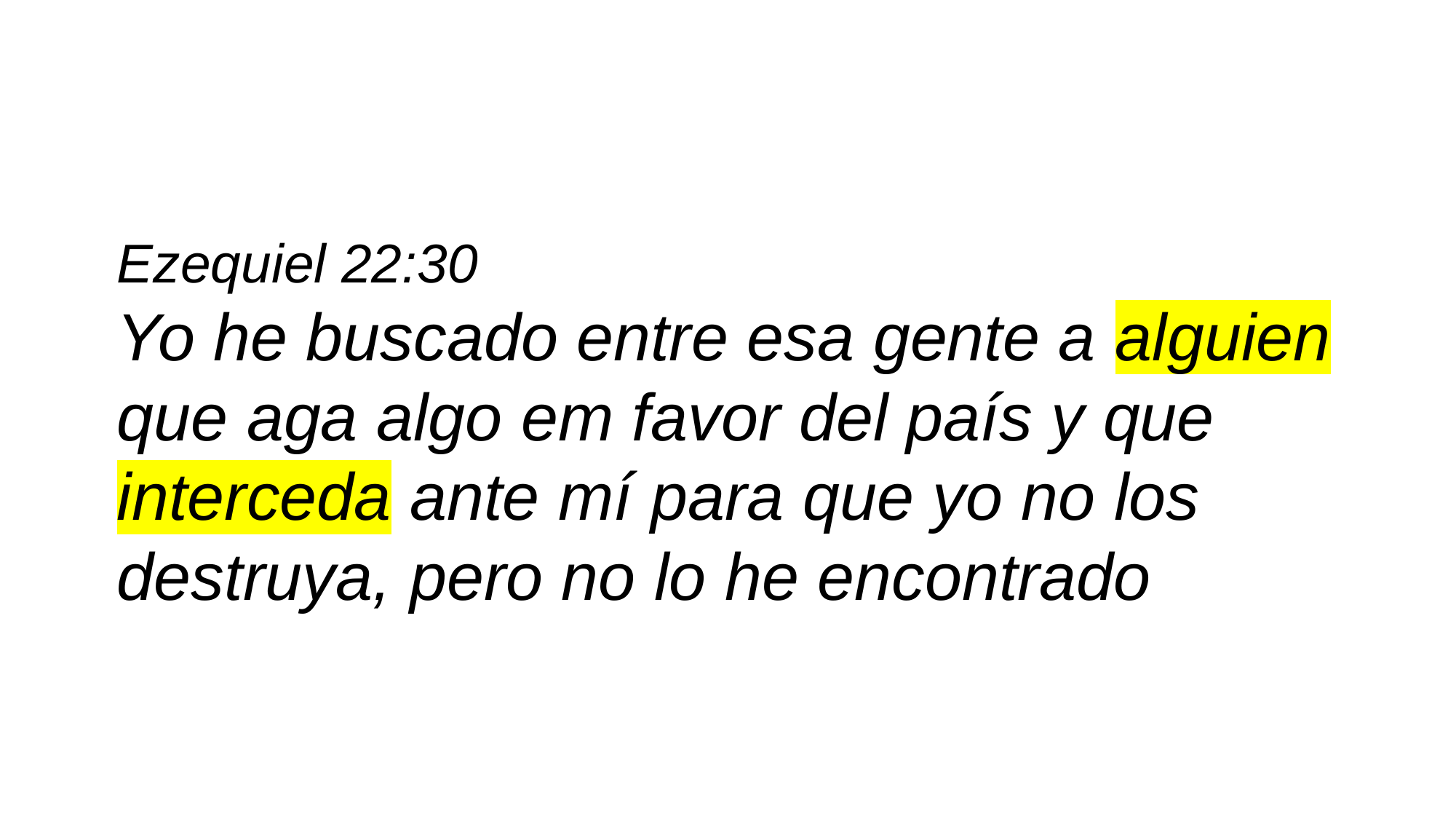

Ezequiel 22:30
Yo he buscado entre esa gente a alguien que aga algo em favor del país y que interceda ante mí para que yo no los destruya, pero no lo he encontrado